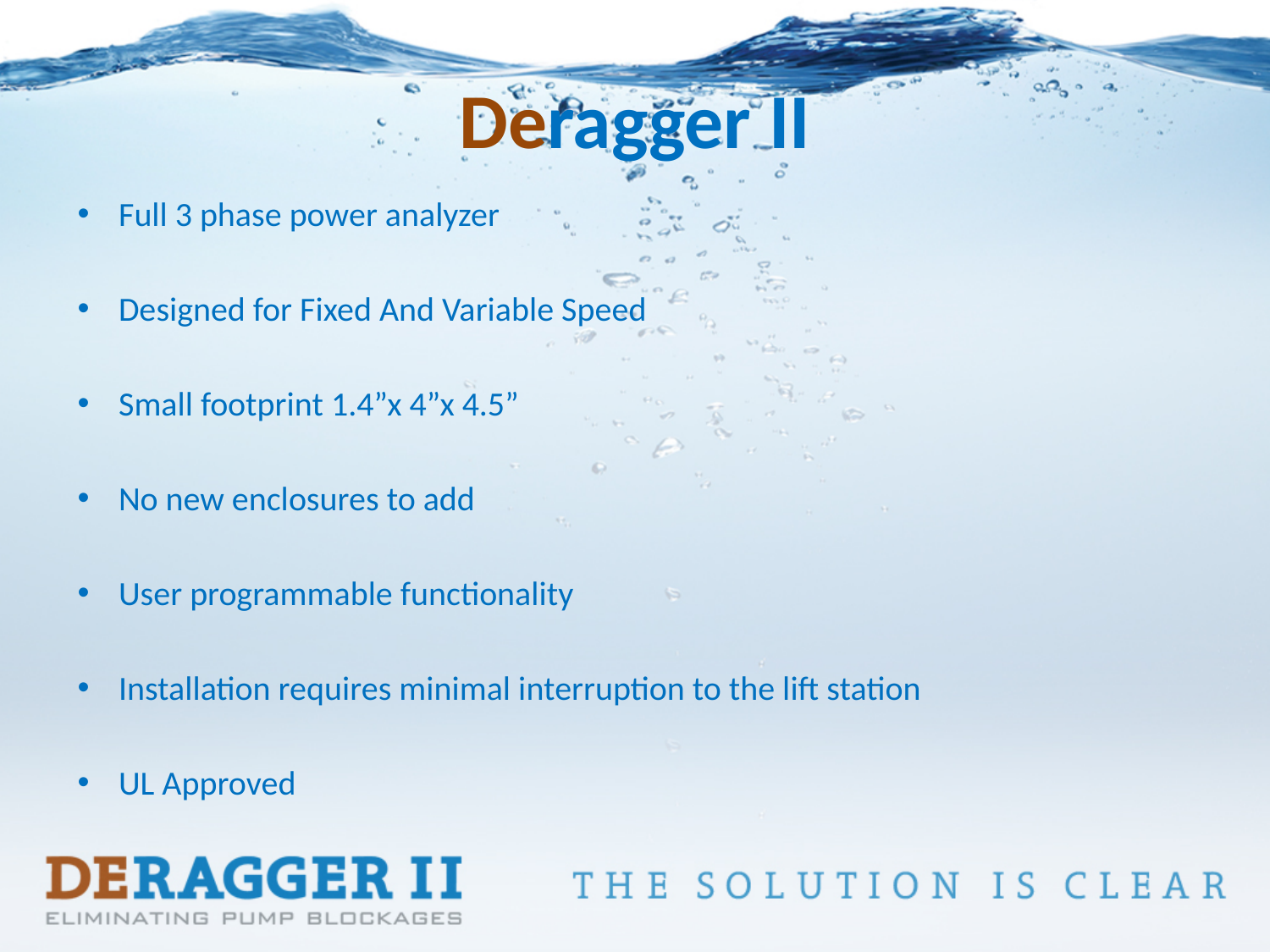

# Deragger II
Full 3 phase power analyzer

Designed for Fixed And Variable Speed

Small footprint 1.4”x 4”x 4.5”

No new enclosures to add

User programmable functionality

Installation requires minimal interruption to the lift station

UL Approved